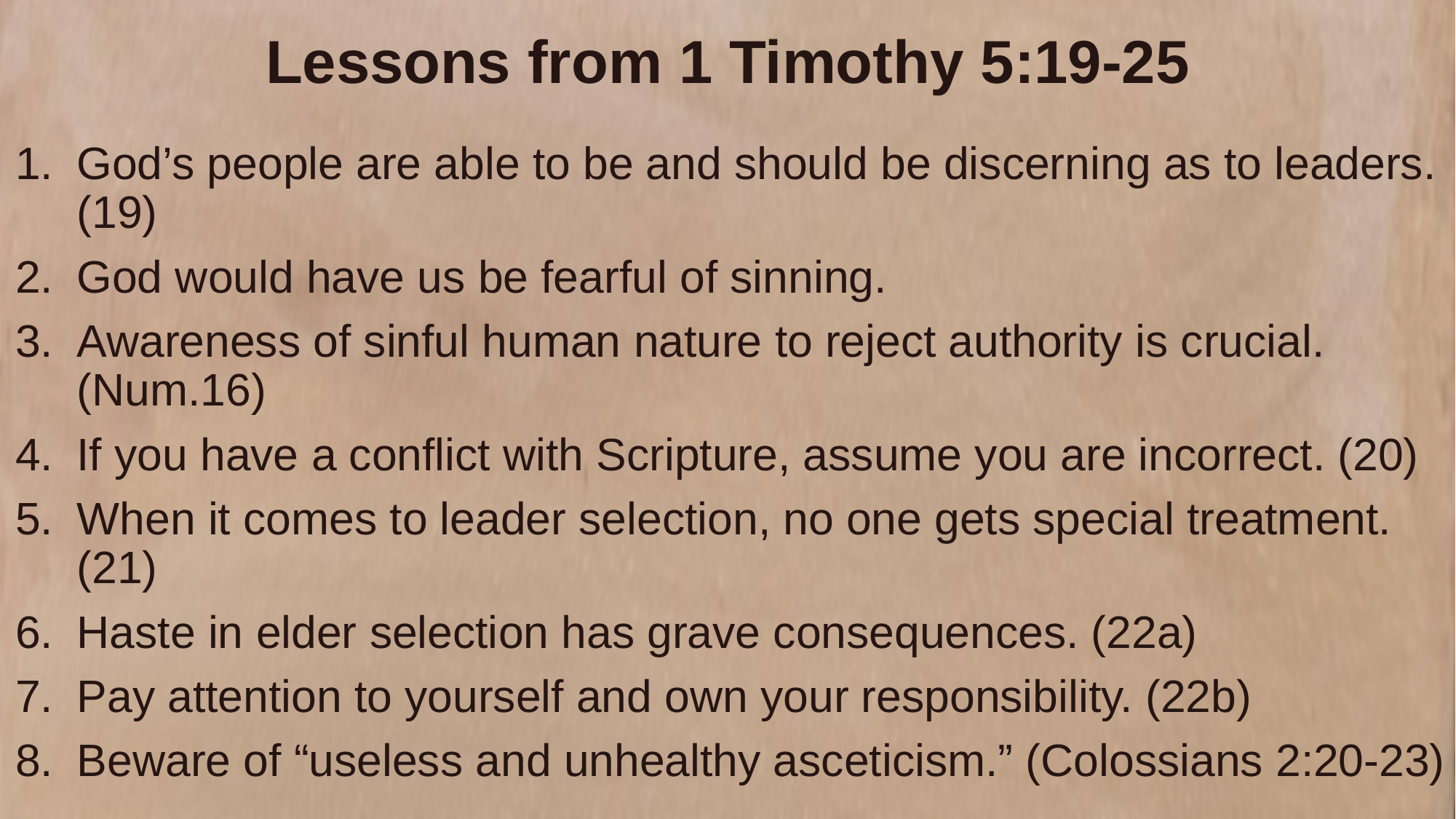

Lessons from 1 Timothy 5:19-25
God’s people are able to be and should be discerning as to leaders. (19)
God would have us be fearful of sinning.
Awareness of sinful human nature to reject authority is crucial. (Num.16)
If you have a conflict with Scripture, assume you are incorrect. (20)
When it comes to leader selection, no one gets special treatment. (21)
Haste in elder selection has grave consequences. (22a)
Pay attention to yourself and own your responsibility. (22b)
Beware of “useless and unhealthy asceticism.” (Colossians 2:20-23)